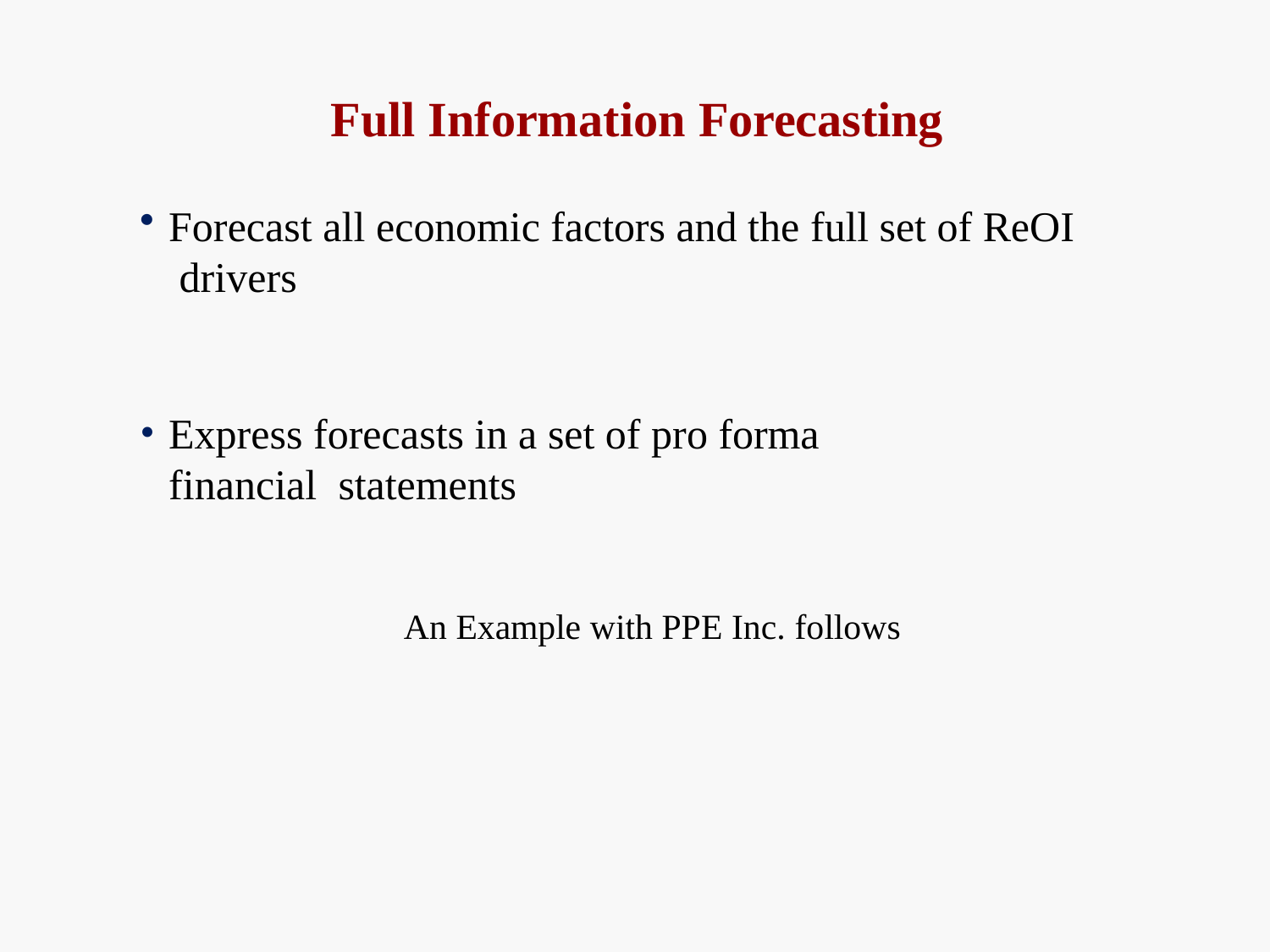

# Full Information Forecasting
Forecast all economic factors and the full set of ReOI  drivers

Express forecasts in a set of pro forma financial  statements

An Example with PPE Inc. follows